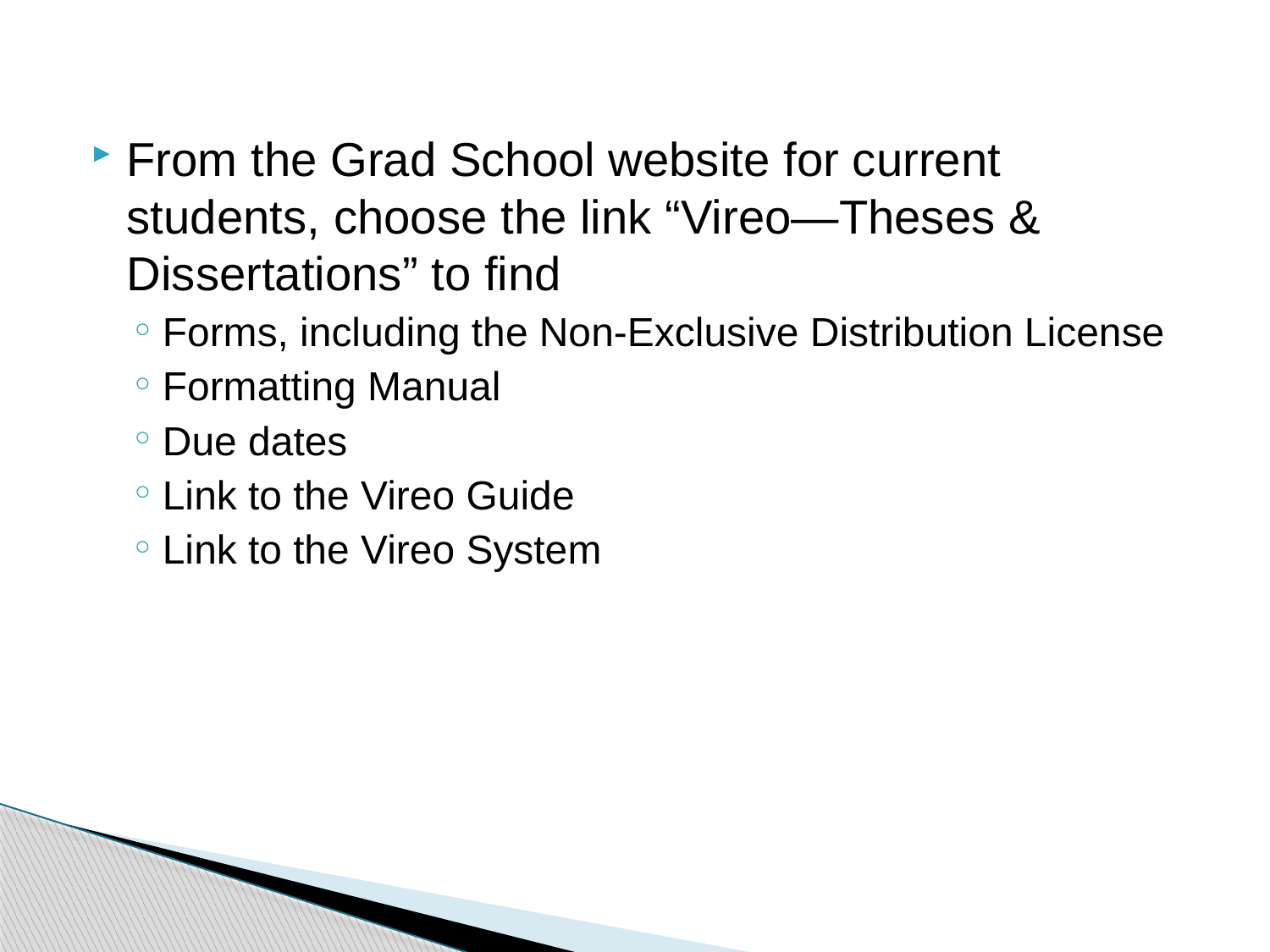

From the Grad School website for current students, choose the link “Vireo—Theses & Dissertations” to find
Forms, including the Non-Exclusive Distribution License
Formatting Manual
Due dates
Link to the Vireo Guide
Link to the Vireo System